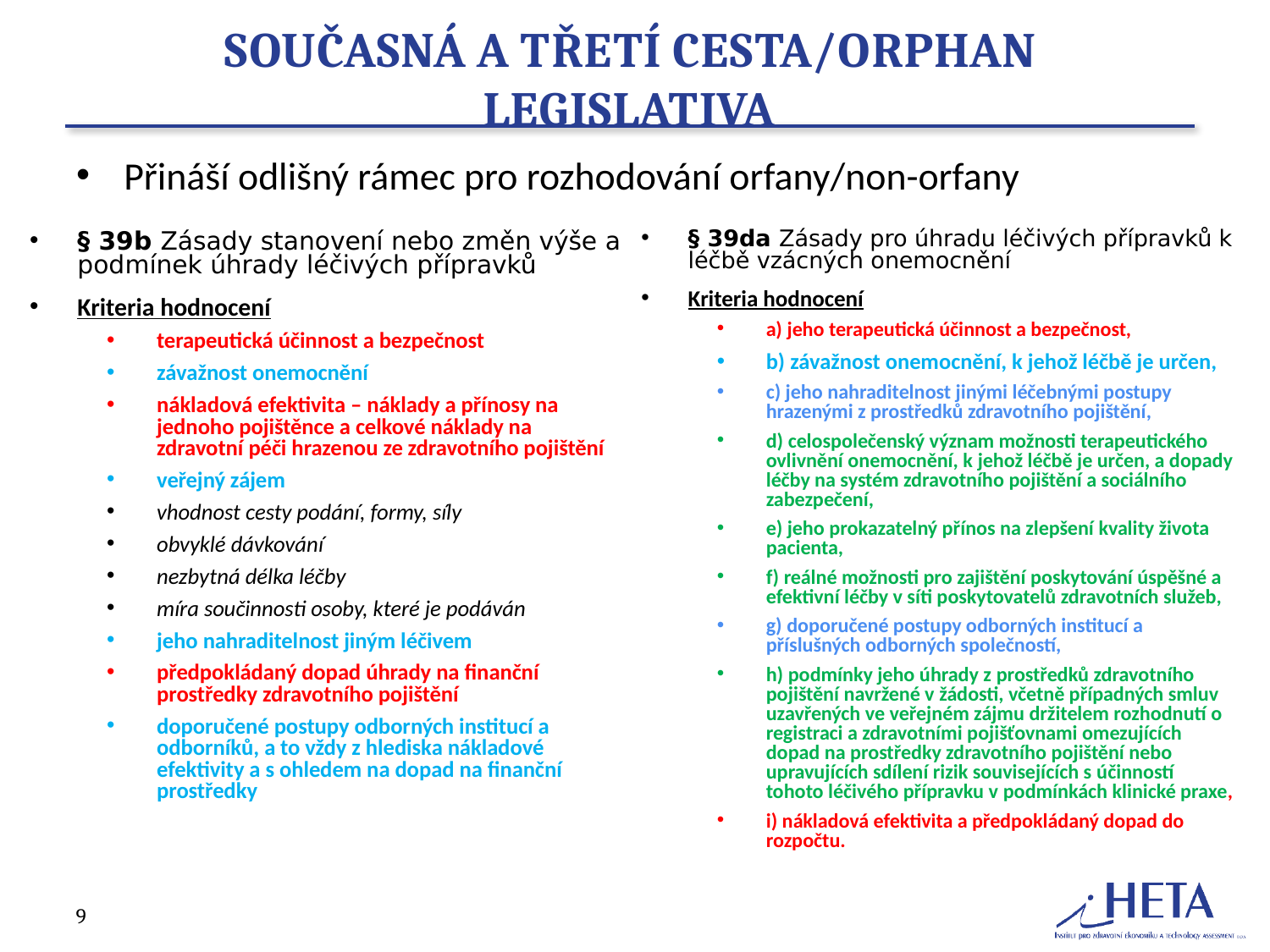

# Současná a třetí cesta/orphan legislativa
Přináší odlišný rámec pro rozhodování orfany/non-orfany
§ 39da Zásady pro úhradu léčivých přípravků k léčbě vzácných onemocnění
Kriteria hodnocení
a) jeho terapeutická účinnost a bezpečnost,
b) závažnost onemocnění, k jehož léčbě je určen,
c) jeho nahraditelnost jinými léčebnými postupy hrazenými z prostředků zdravotního pojištění,
d) celospolečenský význam možnosti terapeutického ovlivnění onemocnění, k jehož léčbě je určen, a dopady léčby na systém zdravotního pojištění a sociálního zabezpečení,
e) jeho prokazatelný přínos na zlepšení kvality života pacienta,
f) reálné možnosti pro zajištění poskytování úspěšné a efektivní léčby v síti poskytovatelů zdravotních služeb,
g) doporučené postupy odborných institucí a příslušných odborných společností,
h) podmínky jeho úhrady z prostředků zdravotního pojištění navržené v žádosti, včetně případných smluv uzavřených ve veřejném zájmu držitelem rozhodnutí o registraci a zdravotními pojišťovnami omezujících dopad na prostředky zdravotního pojištění nebo upravujících sdílení rizik souvisejících s účinností tohoto léčivého přípravku v podmínkách klinické praxe,
i) nákladová efektivita a předpokládaný dopad do rozpočtu.

§ 39b Zásady stanovení nebo změn výše a podmínek úhrady léčivých přípravků
Kriteria hodnocení
terapeutická účinnost a bezpečnost
závažnost onemocnění
nákladová efektivita – náklady a přínosy na jednoho pojištěnce a celkové náklady na zdravotní péči hrazenou ze zdravotního pojištění
veřejný zájem
vhodnost cesty podání, formy, síly
obvyklé dávkování
nezbytná délka léčby
míra součinnosti osoby, které je podáván
jeho nahraditelnost jiným léčivem
předpokládaný dopad úhrady na finanční prostředky zdravotního pojištění
doporučené postupy odborných institucí a odborníků, a to vždy z hlediska nákladové efektivity a s ohledem na dopad na finanční prostředky